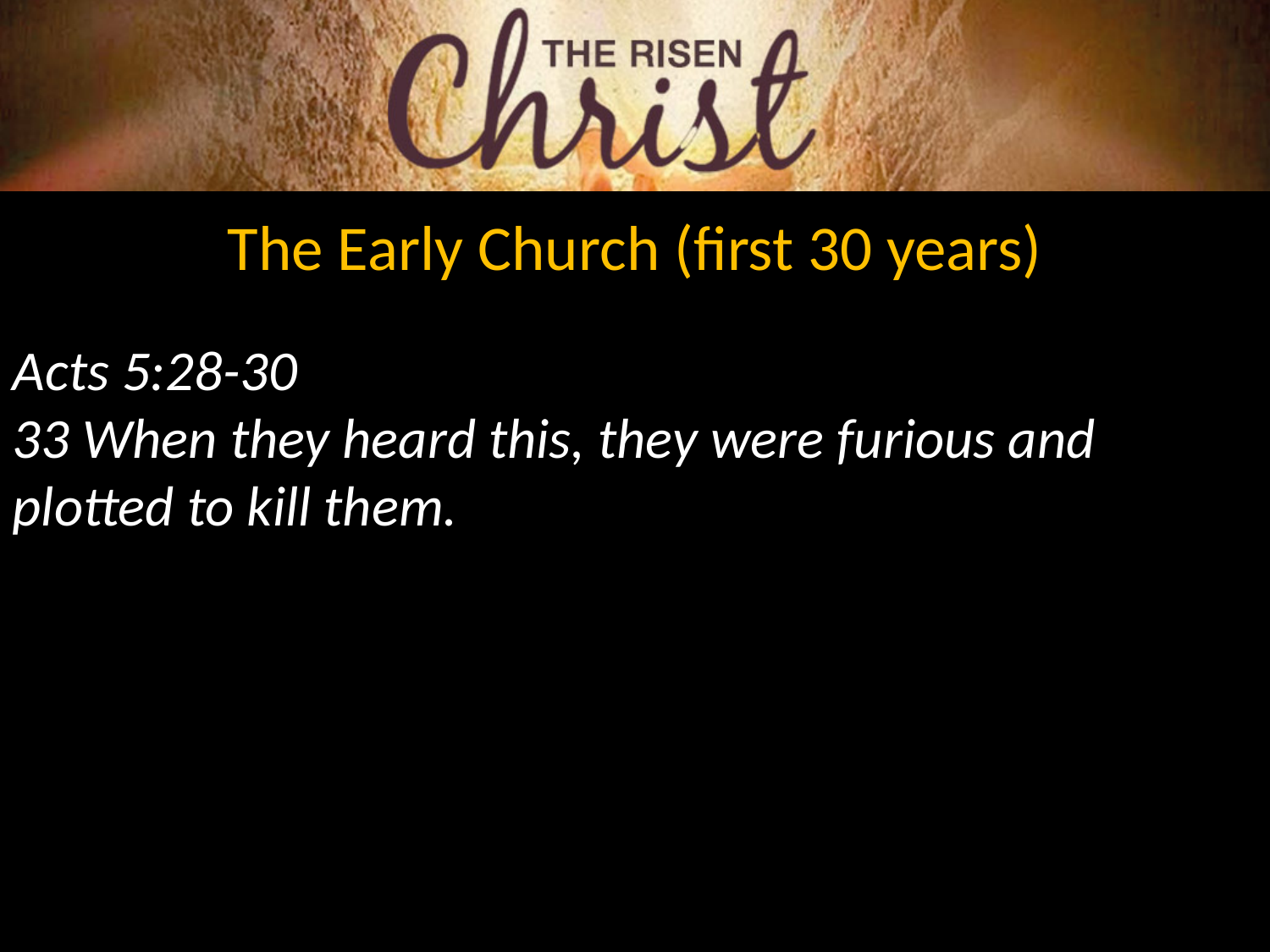

The Early Church (first 30 years)
Acts 5:28-30
33 When they heard this, they were furious and plotted to kill them.